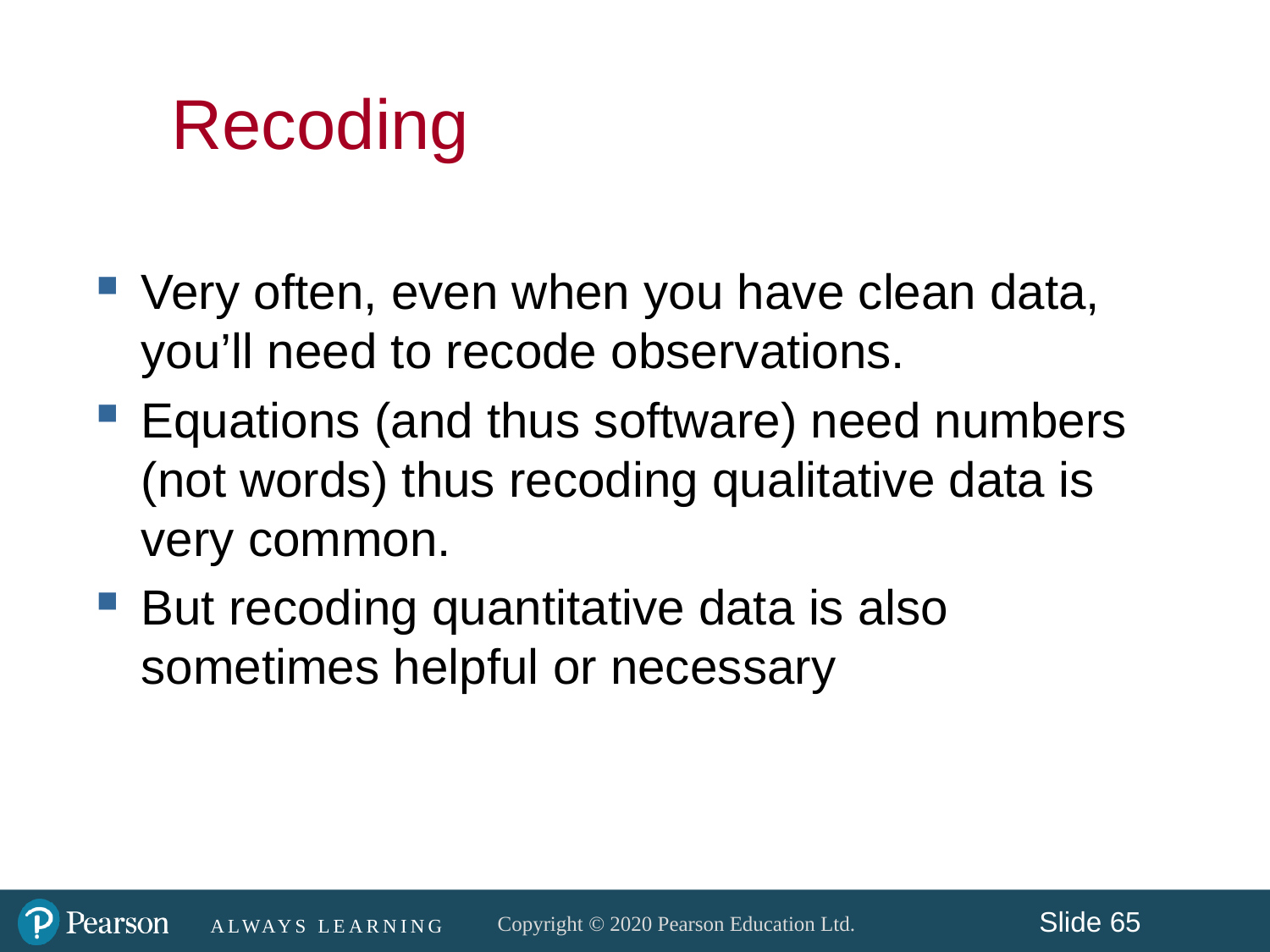

# Recoding
Very often, even when you have clean data, you’ll need to recode observations.
Equations (and thus software) need numbers (not words) thus recoding qualitative data is very common.
But recoding quantitative data is also sometimes helpful or necessary